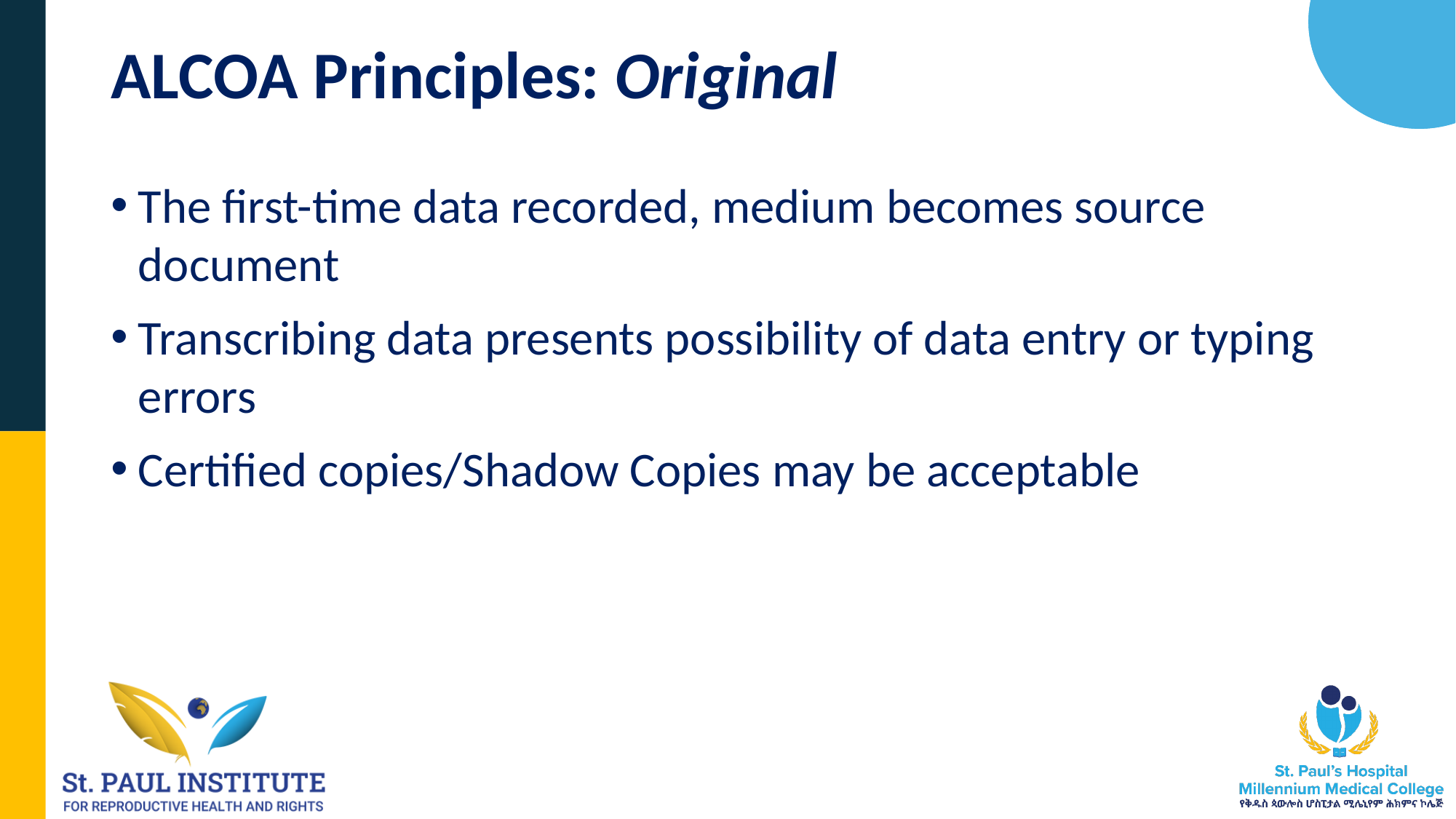

# ALCOA Principles: Original
The first-time data recorded, medium becomes source document
Transcribing data presents possibility of data entry or typing errors
Certified copies/Shadow Copies may be acceptable